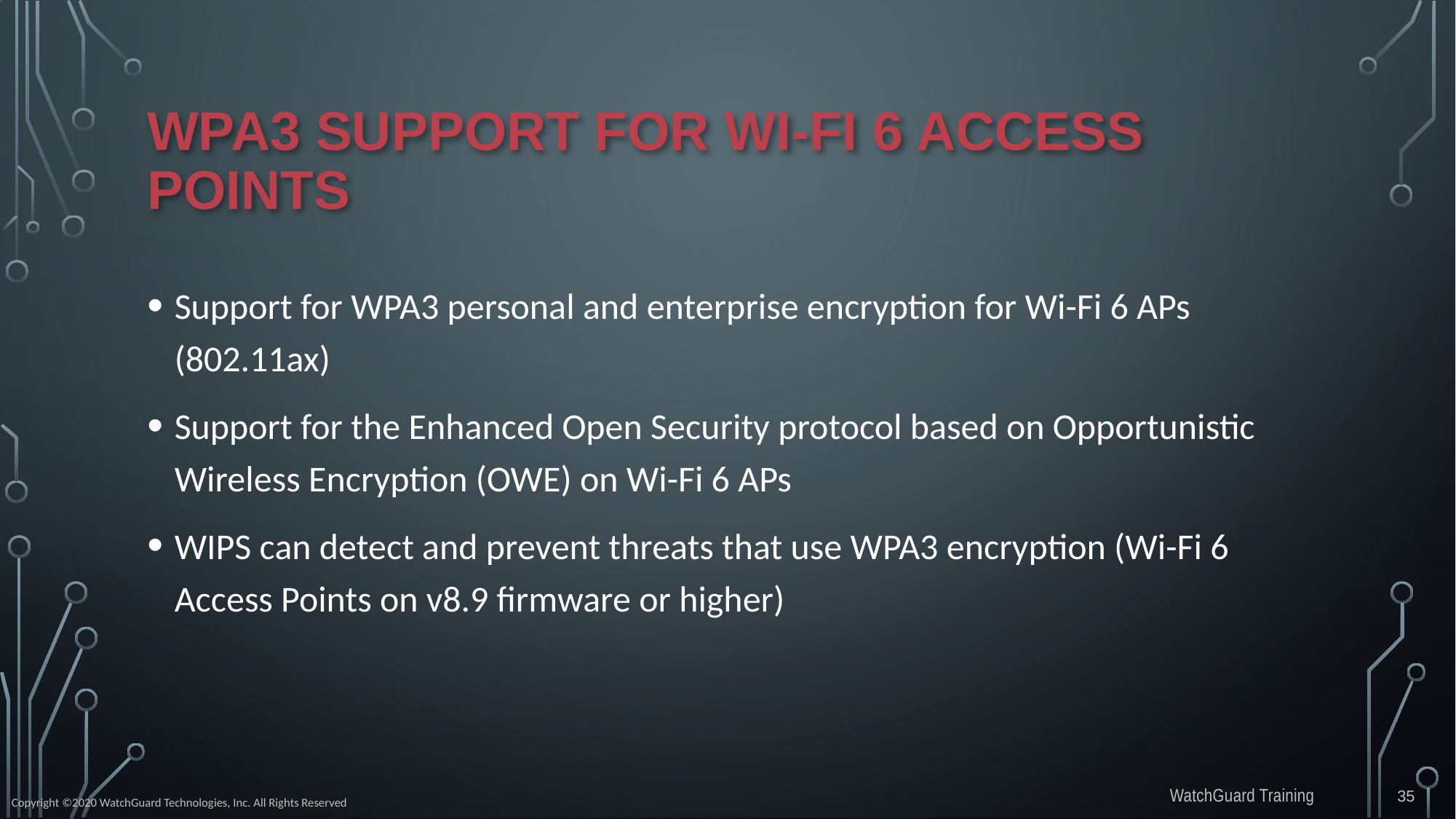

# Wpa3 support for wi-fi 6 Access points
Support for WPA3 personal and enterprise encryption for Wi-Fi 6 APs (802.11ax)
Support for the Enhanced Open Security protocol based on Opportunistic Wireless Encryption (OWE) on Wi-Fi 6 APs
WIPS can detect and prevent threats that use WPA3 encryption (Wi-Fi 6 Access Points on v8.9 firmware or higher)

35